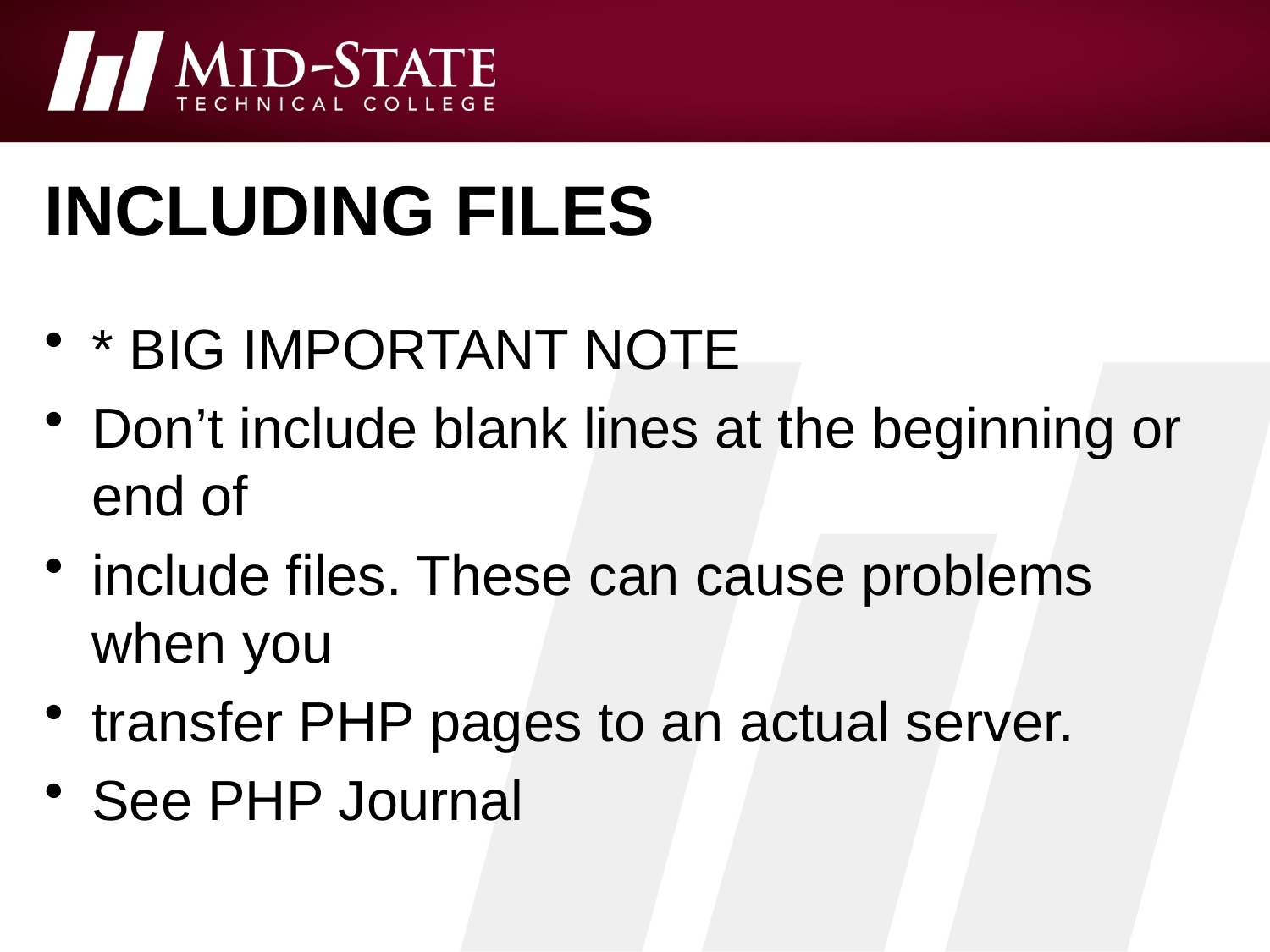

# Including files
* BIG IMPORTANT NOTE
Don’t include blank lines at the beginning or end of
include files. These can cause problems when you
transfer PHP pages to an actual server.
See PHP Journal